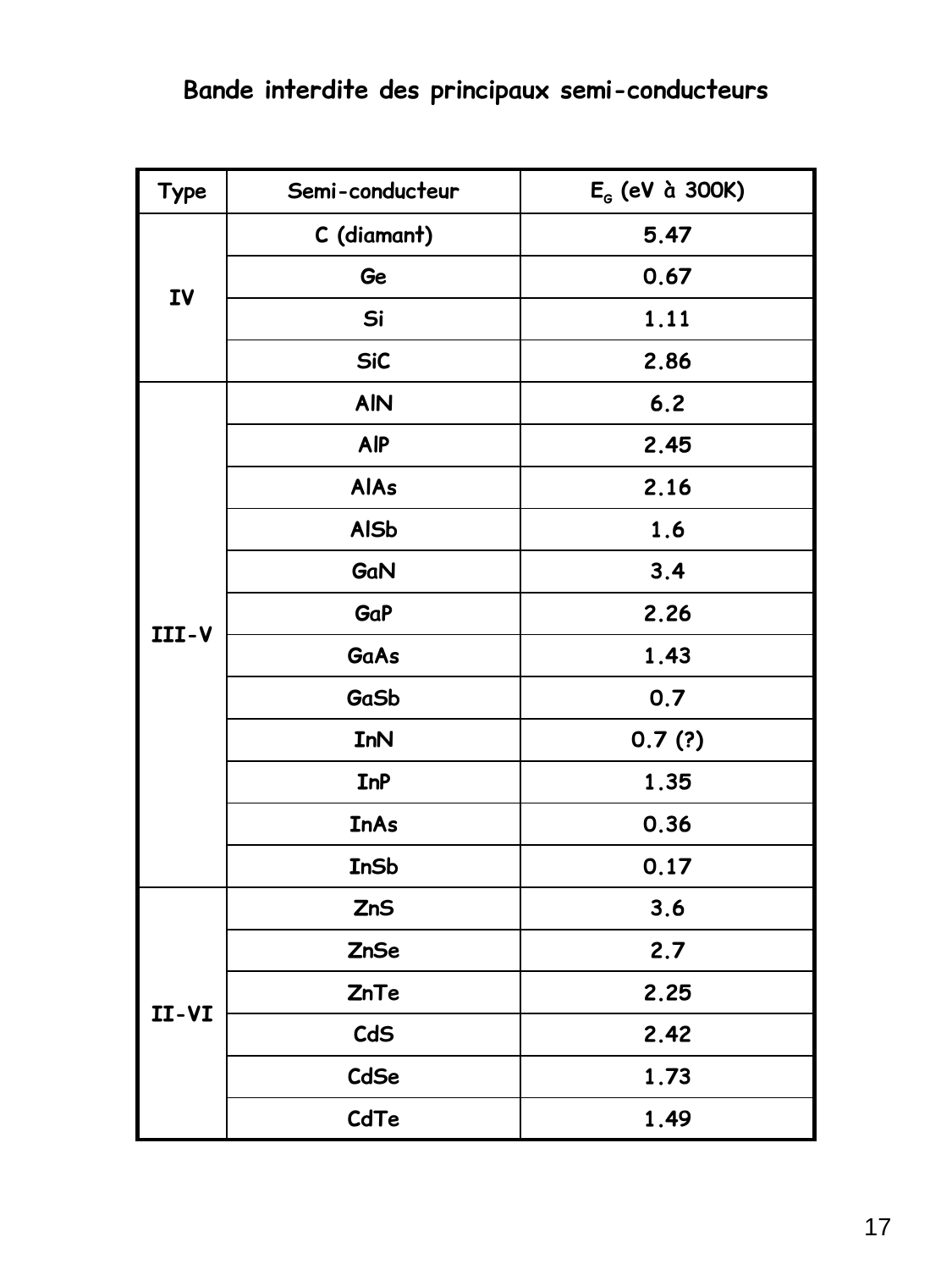

# Bande interdite des principaux semi-conducteurs
| Type | Semi-conducteur | EG (eV à 300K) |
| --- | --- | --- |
| IV | C (diamant) | 5.47 |
|  | Ge | 0.67 |
|  | Si | 1.11 |
|  | SiC | 2.86 |
| III-V | AlN | 6.2 |
|  | AlP | 2.45 |
|  | AlAs | 2.16 |
|  | AlSb | 1.6 |
|  | GaN | 3.4 |
|  | GaP | 2.26 |
|  | GaAs | 1.43 |
|  | GaSb | 0.7 |
|  | InN | 0.7 (?) |
|  | InP | 1.35 |
|  | InAs | 0.36 |
|  | InSb | 0.17 |
| II-VI | ZnS | 3.6 |
|  | ZnSe | 2.7 |
|  | ZnTe | 2.25 |
|  | CdS | 2.42 |
|  | CdSe | 1.73 |
|  | CdTe | 1.49 |
17